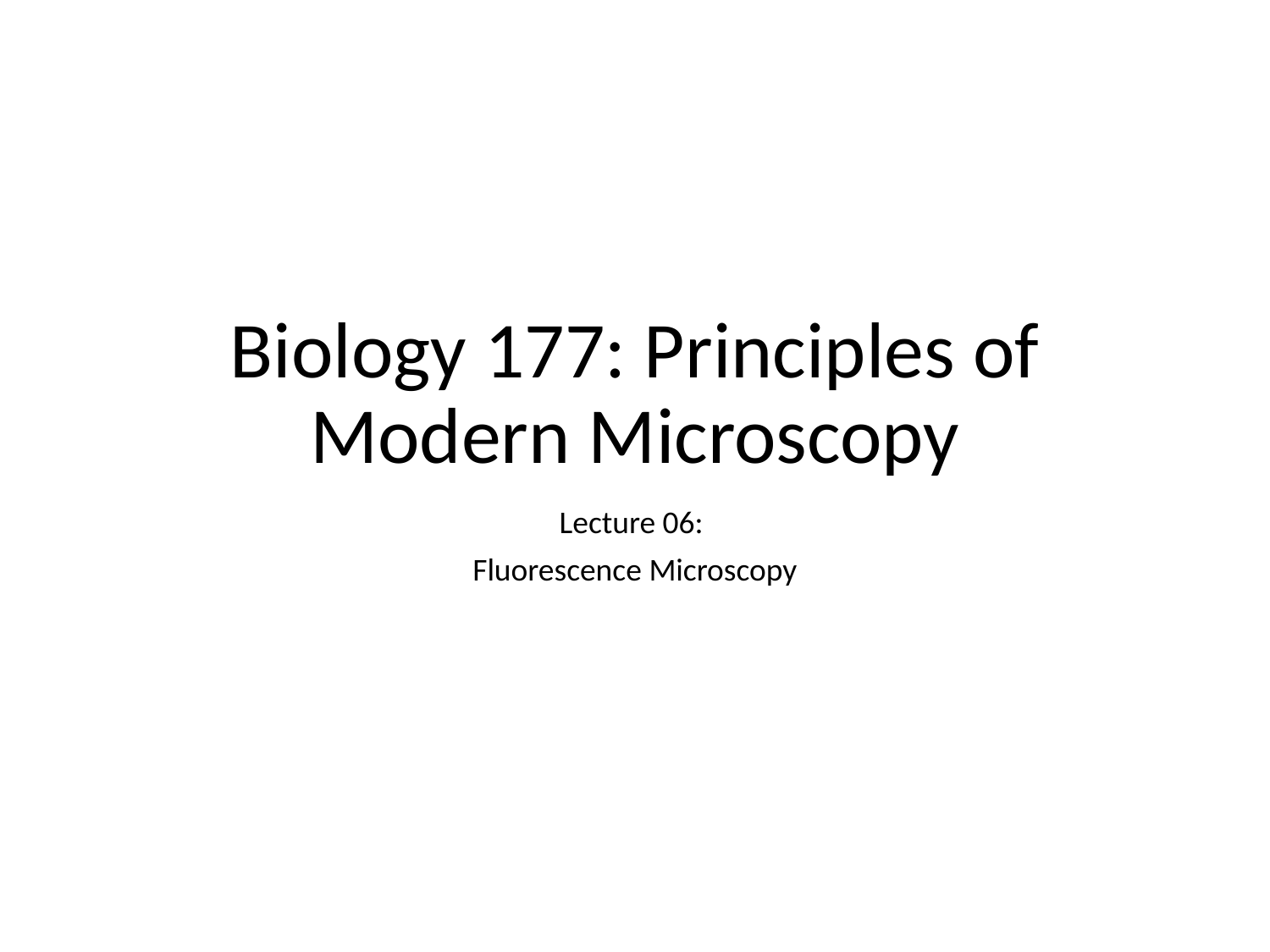

# Biology 177: Principles of Modern Microscopy
Lecture 06:
Fluorescence Microscopy